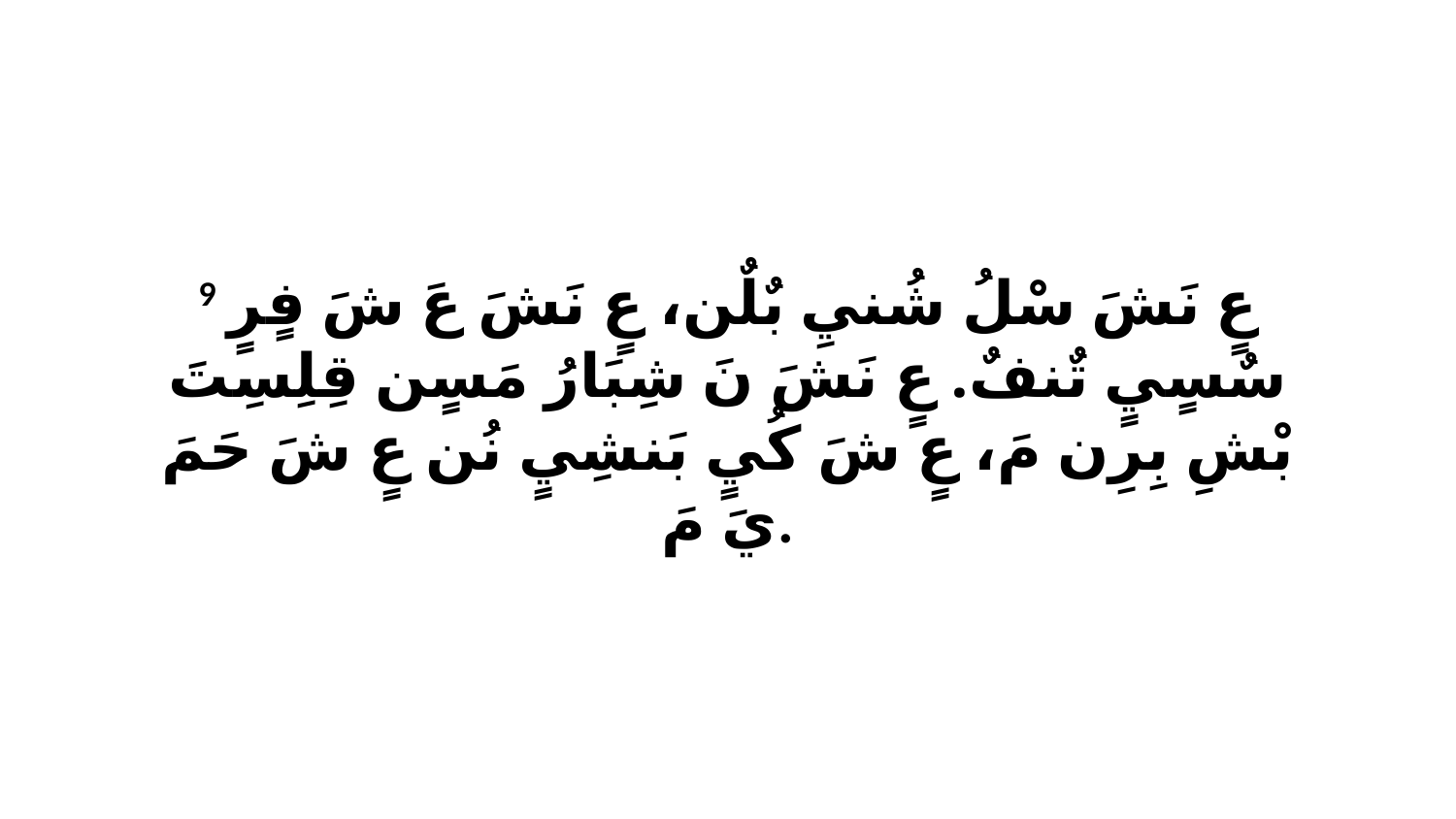

9 عٍ نَشَ سْلُ شُنيِ بٌلٌن، عٍ نَشَ عَ شَ فٍرٍ سٌسٍيٍ تٌنفٌ. عٍ نَشَ نَ شِبَارُ مَسٍن قِلِسِتَ بْشِ بِرِن مَ، عٍ شَ كُيٍ بَنشِيٍ نُن عٍ شَ حَمَ يَ مَ.